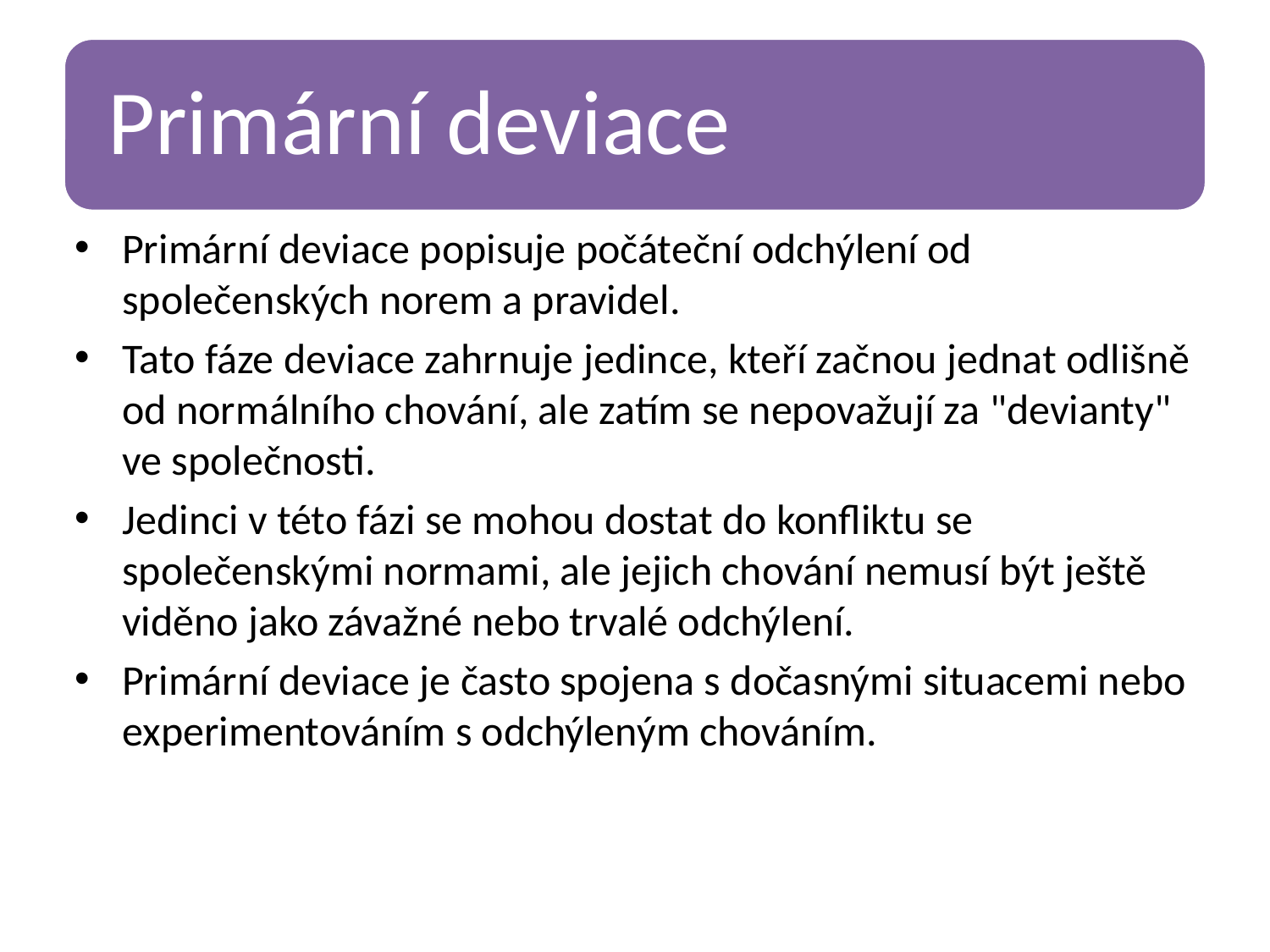

Primární deviace
Primární deviace popisuje počáteční odchýlení od společenských norem a pravidel.
Tato fáze deviace zahrnuje jedince, kteří začnou jednat odlišně od normálního chování, ale zatím se nepovažují za "devianty" ve společnosti.
Jedinci v této fázi se mohou dostat do konfliktu se společenskými normami, ale jejich chování nemusí být ještě viděno jako závažné nebo trvalé odchýlení.
Primární deviace je často spojena s dočasnými situacemi nebo experimentováním s odchýleným chováním.